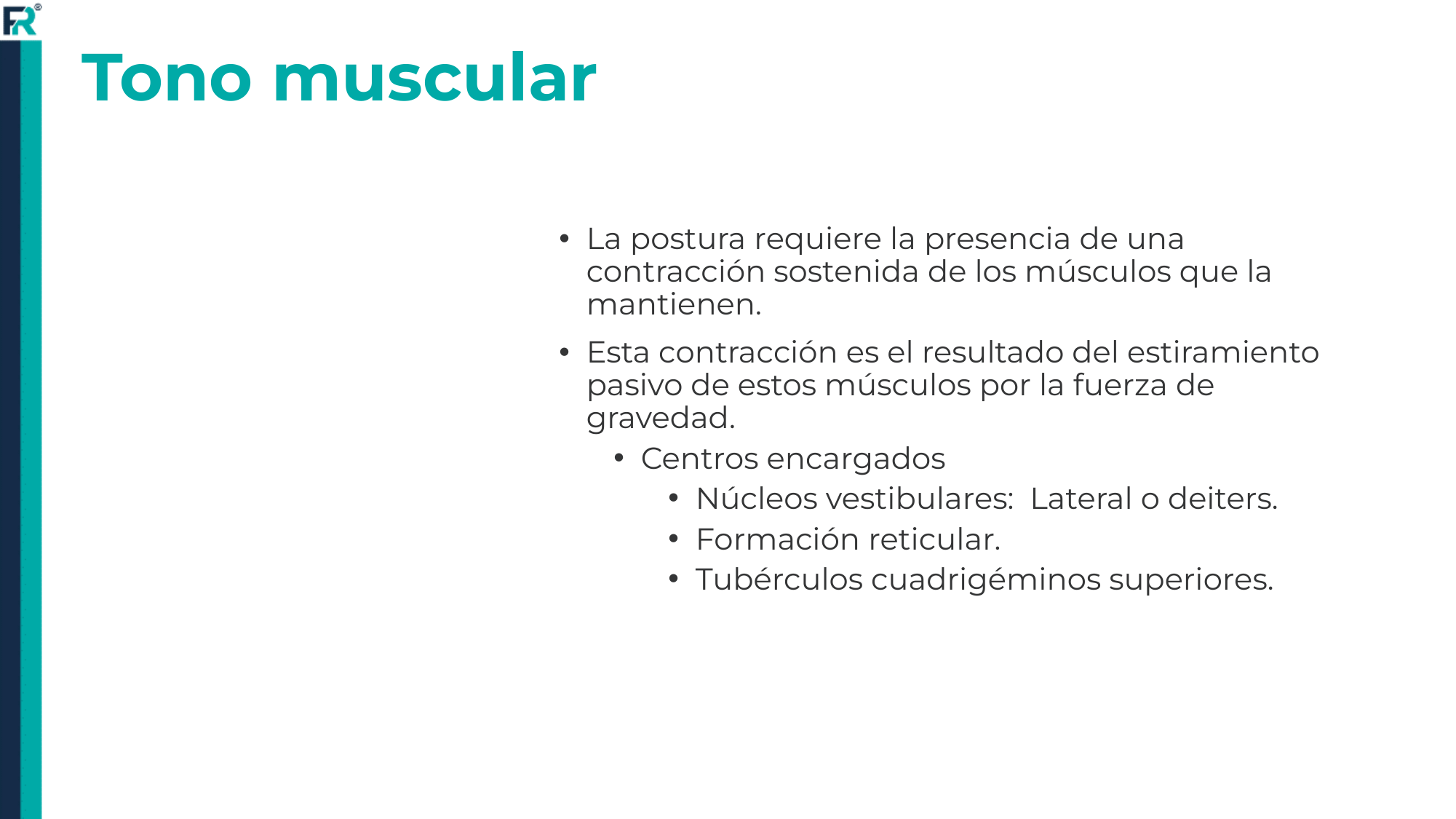

# Tono muscular
La postura requiere la presencia de una contracción sostenida de los músculos que la mantienen.
Esta contracción es el resultado del estiramiento pasivo de estos músculos por la fuerza de gravedad.
Centros encargados
Núcleos vestibulares:  Lateral o deiters.
Formación reticular.
Tubérculos cuadrigéminos superiores.